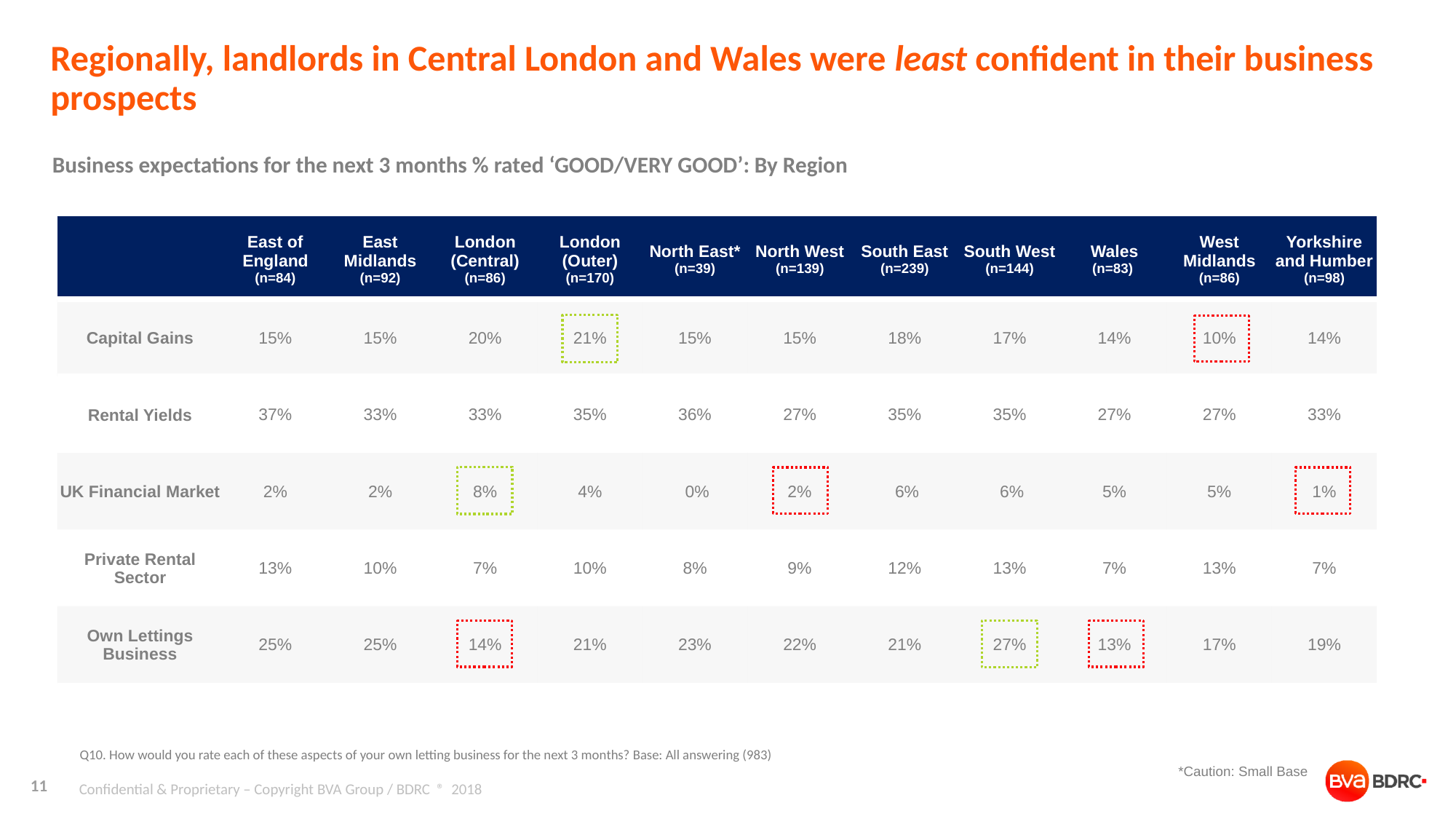

# Regionally, landlords in Central London and Wales were least confident in their business prospects
Business expectations for the next 3 months % rated ‘GOOD/VERY GOOD’: By Region
|  | East of England (n=84) | East Midlands (n=92) | London (Central) (n=86) | London (Outer) (n=170) | North East\* (n=39) | North West (n=139) | South East (n=239) | South West (n=144) | Wales (n=83) | West Midlands (n=86) | Yorkshire and Humber (n=98) |
| --- | --- | --- | --- | --- | --- | --- | --- | --- | --- | --- | --- |
| Capital Gains | 15% | 15% | 20% | 21% | 15% | 15% | 18% | 17% | 14% | 10% | 14% |
| Rental Yields | 37% | 33% | 33% | 35% | 36% | 27% | 35% | 35% | 27% | 27% | 33% |
| UK Financial Market | 2% | 2% | 8% | 4% | 0% | 2% | 6% | 6% | 5% | 5% | 1% |
| Private Rental Sector | 13% | 10% | 7% | 10% | 8% | 9% | 12% | 13% | 7% | 13% | 7% |
| Own Lettings Business | 25% | 25% | 14% | 21% | 23% | 22% | 21% | 27% | 13% | 17% | 19% |

Q10. How would you rate each of these aspects of your own letting business for the next 3 months? Base: All answering (983)
*Caution: Small Base